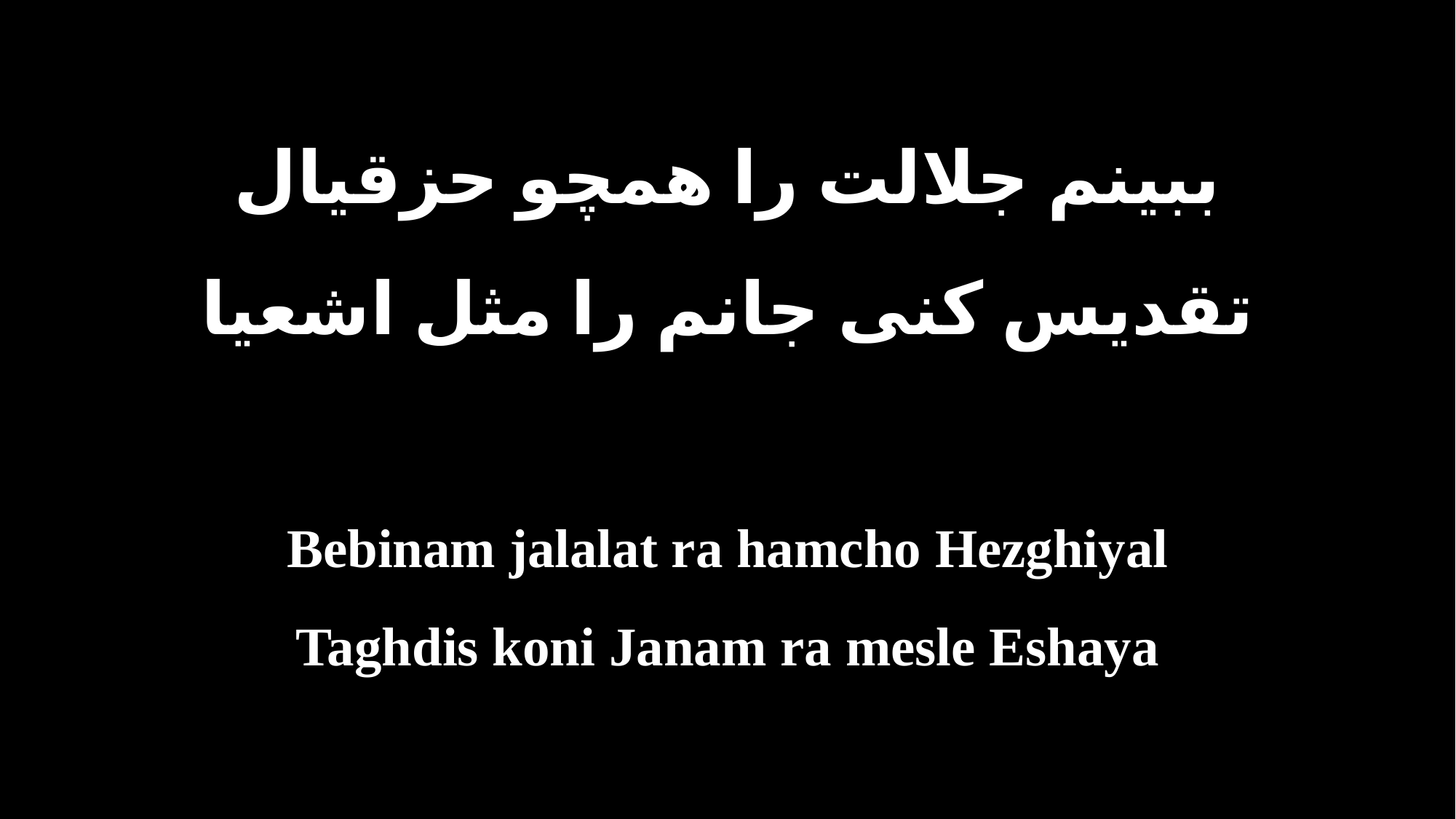

ببینم جلالت را همچو حزقیال
تقدیس کنی جانم را مثل اشعیا

Bebinam jalalat ra hamcho Hezghiyal
Taghdis koni Janam ra mesle Eshaya